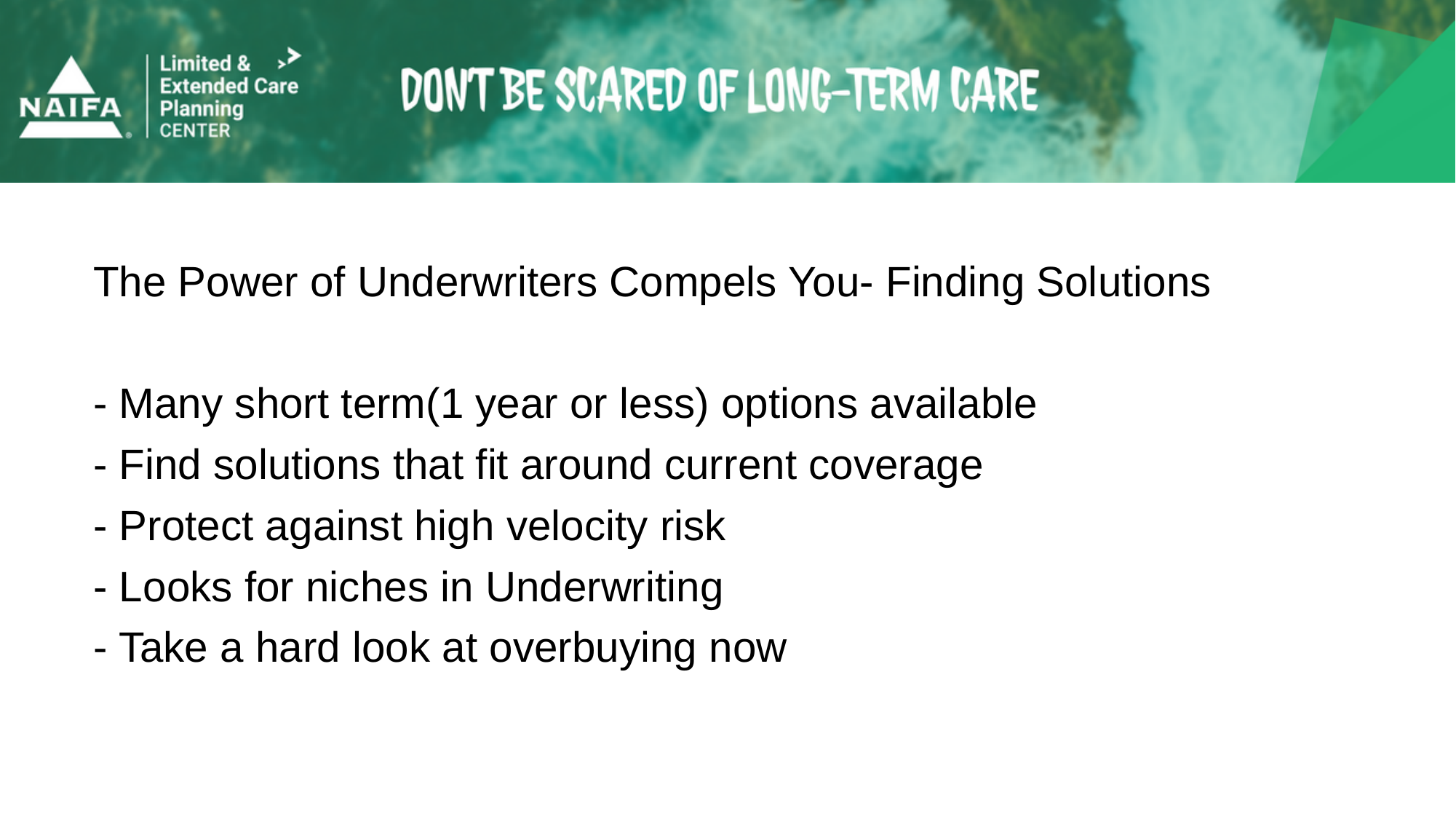

The Power of Underwriters Compels You- Finding Solutions

- Many short term(1 year or less) options available
- Find solutions that fit around current coverage
- Protect against high velocity risk
- Looks for niches in Underwriting
- Take a hard look at overbuying now